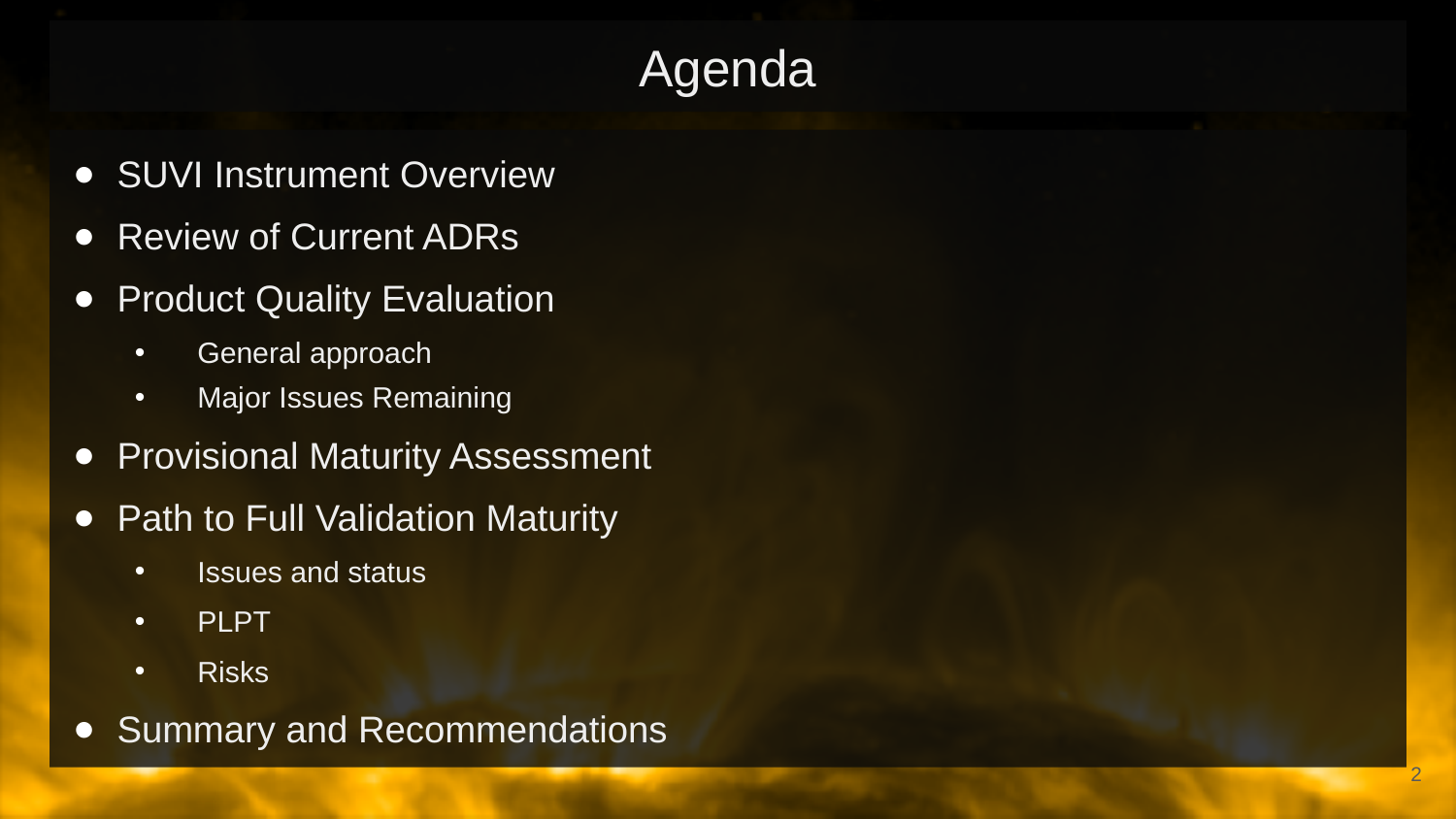

# Agenda
SUVI Instrument Overview
Review of Current ADRs
Product Quality Evaluation
General approach
Major Issues Remaining
Provisional Maturity Assessment
Path to Full Validation Maturity
Issues and status
PLPT
Risks
Summary and Recommendations
2